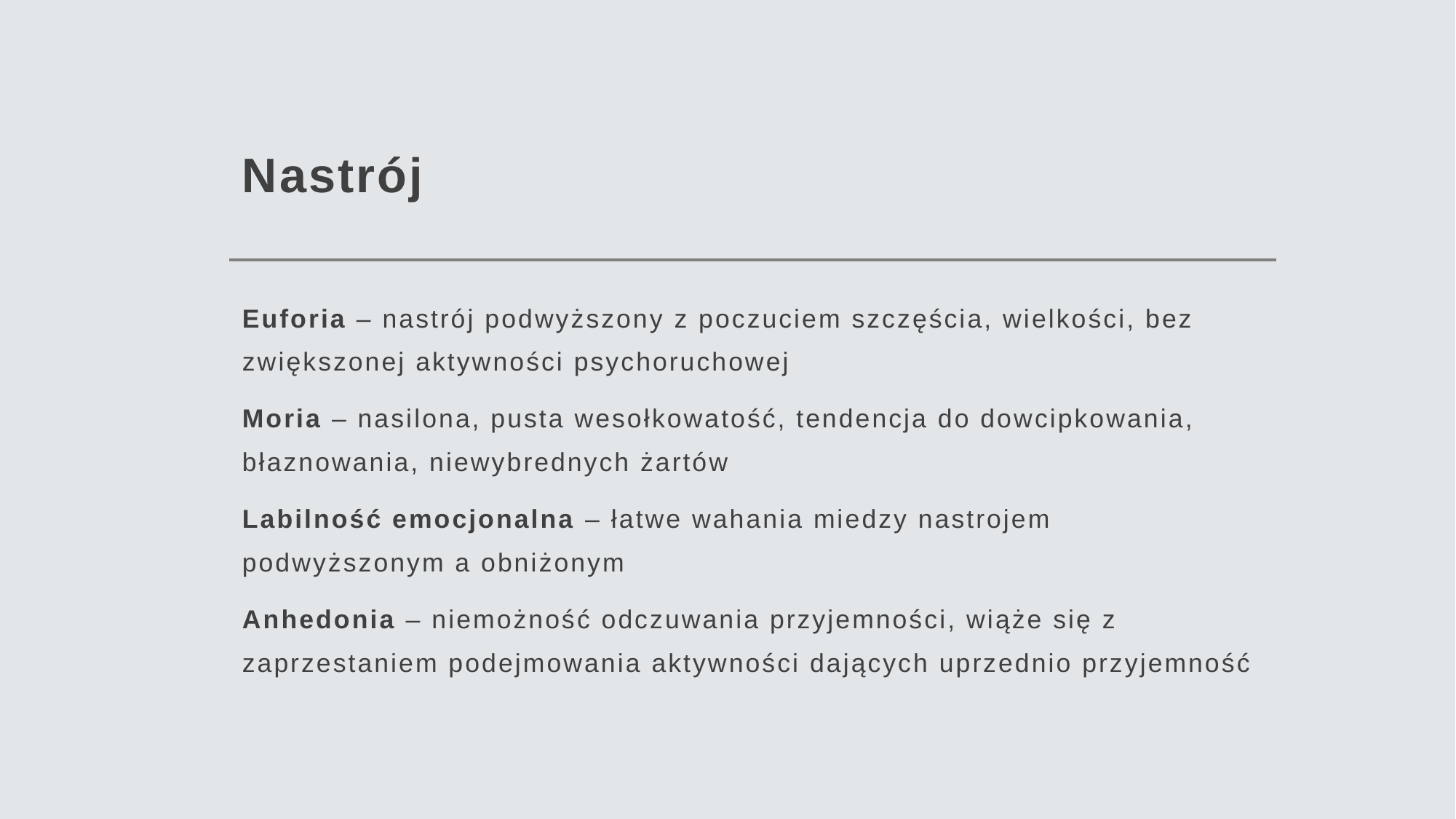

# Nastrój
Euforia – nastrój podwyższony z poczuciem szczęścia, wielkości, bez zwiększonej aktywności psychoruchowej
Moria – nasilona, pusta wesołkowatość, tendencja do dowcipkowania, błaznowania, niewybrednych żartów
Labilność emocjonalna – łatwe wahania miedzy nastrojem podwyższonym a obniżonym
Anhedonia – niemożność odczuwania przyjemności, wiąże się z zaprzestaniem podejmowania aktywności dających uprzednio przyjemność